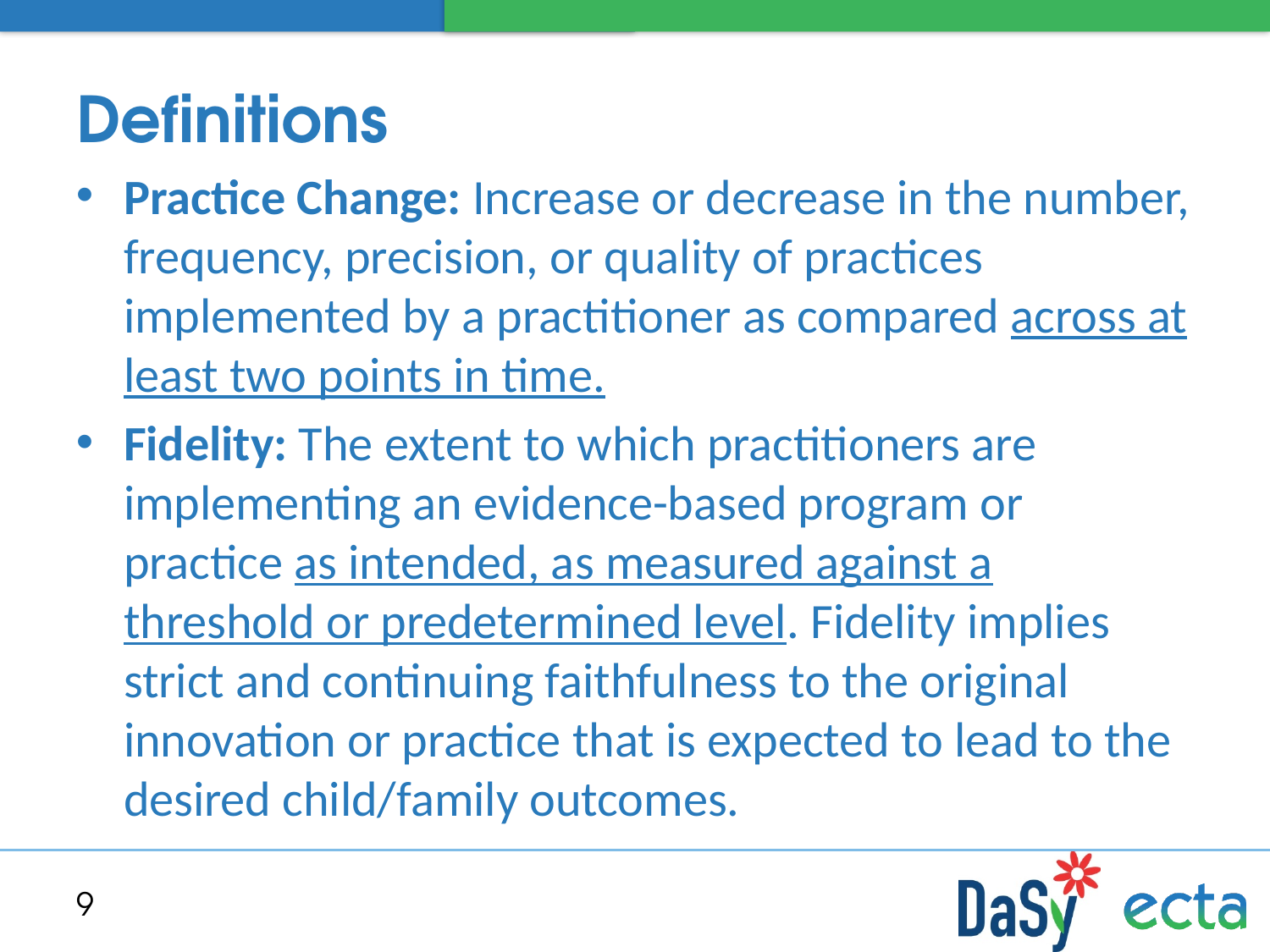

# Definitions
Practice Change: Increase or decrease in the number, frequency, precision, or quality of practices implemented by a practitioner as compared across at least two points in time.
Fidelity: The extent to which practitioners are implementing an evidence-based program or practice as intended, as measured against a threshold or predetermined level. Fidelity implies strict and continuing faithfulness to the original innovation or practice that is expected to lead to the desired child/family outcomes.
9